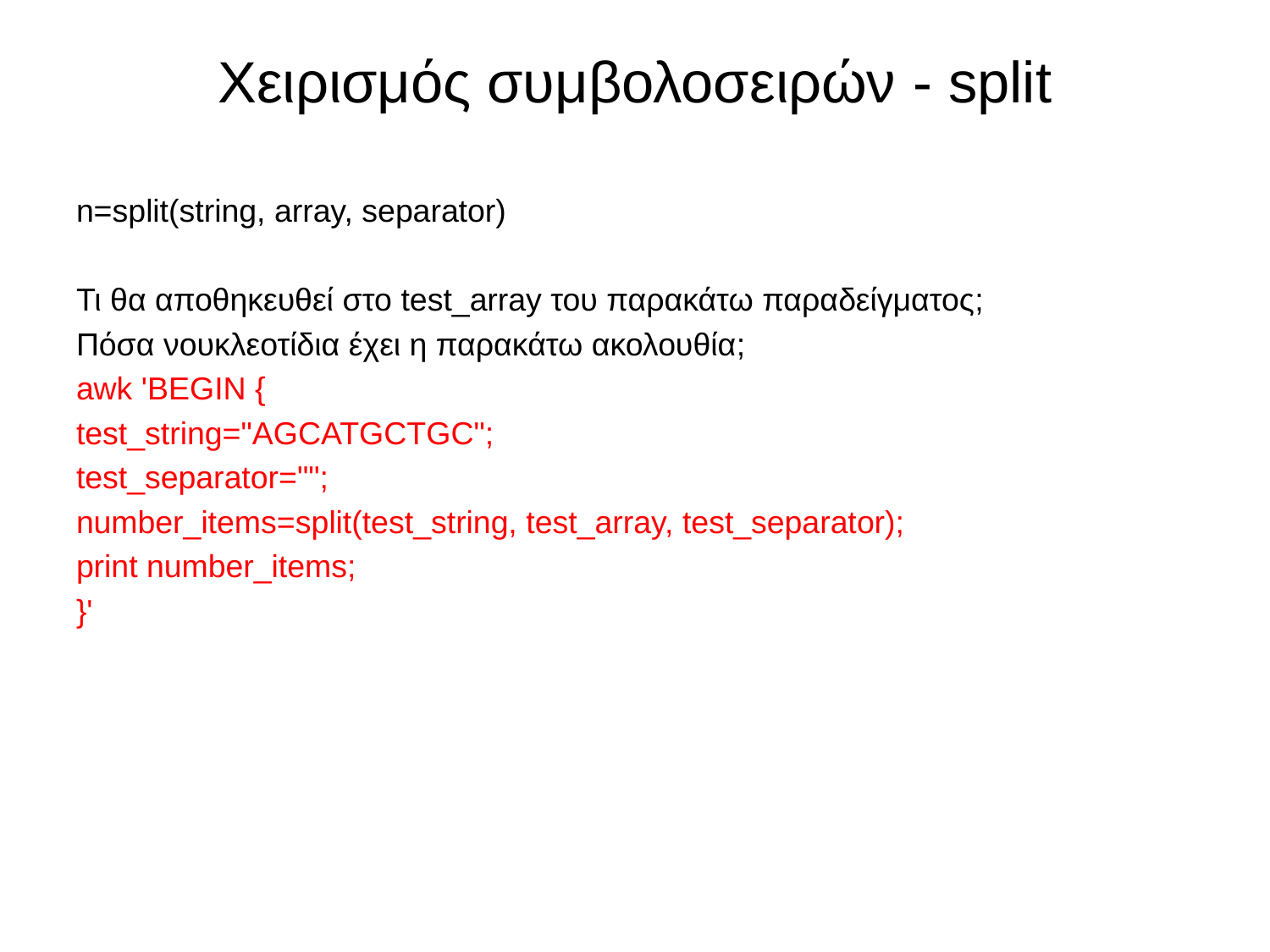

# Χειρισμός συμβολοσειρών - split
n=split(string, array, separator)

Τι θα αποθηκευθεί στο test_array του παρακάτω παραδείγματος;
Πόσα νουκλεοτίδια έχει η παρακάτω ακολουθία;
awk 'BEGIN {
test_string="AGCATGCTGC";
test_separator="";
number_items=split(test_string, test_array, test_separator);
print number_items;
}'